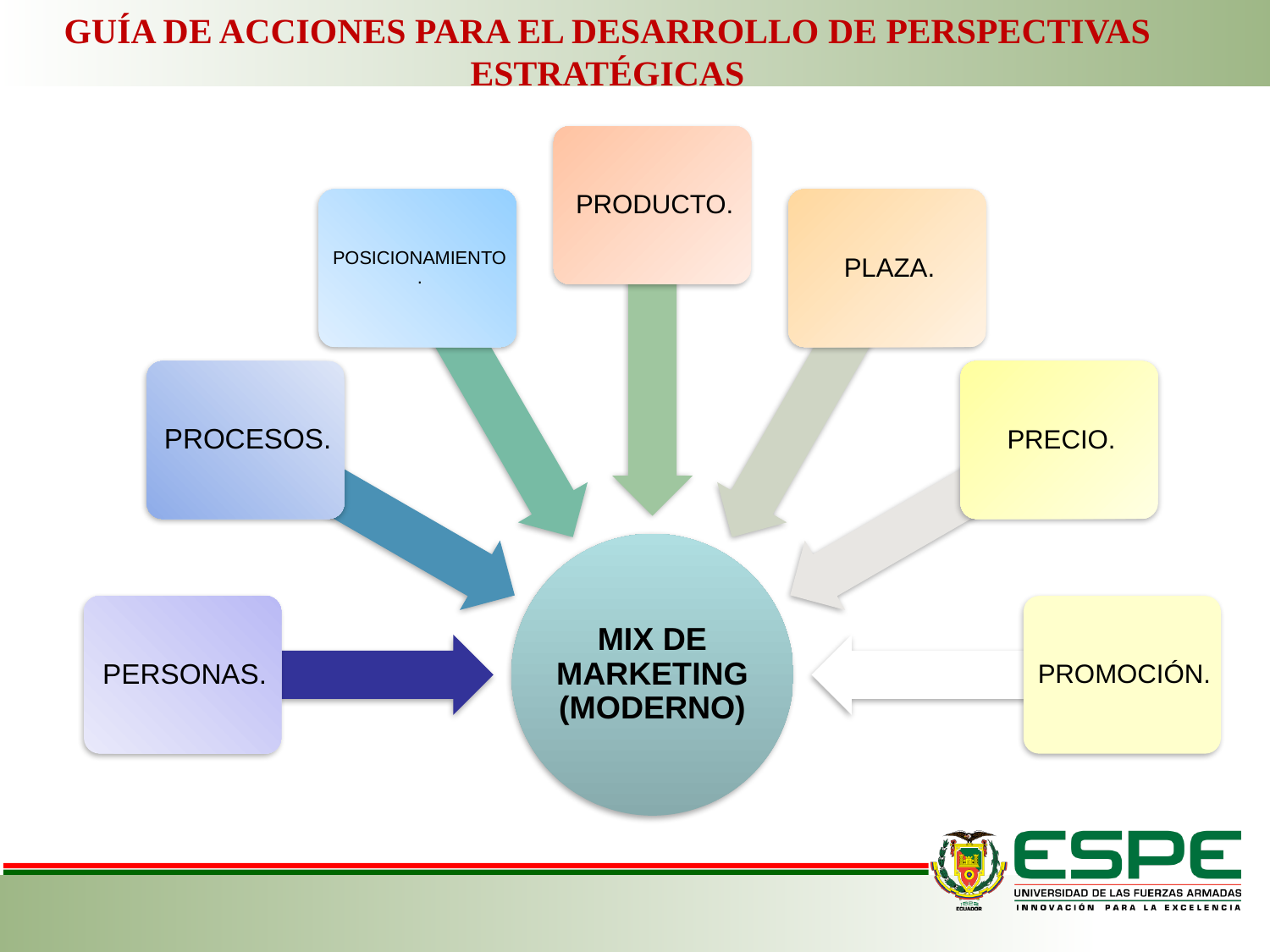

GUÍA DE ACCIONES PARA EL DESARROLLO DE PERSPECTIVAS ESTRATÉGICAS
MIX DE MARKETING (MODERNO)
PERSONAS.
PROCESOS.
POSICIONAMIENTO.
PRODUCTO.
PLAZA.
PRECIO.
PROMOCIÓN.